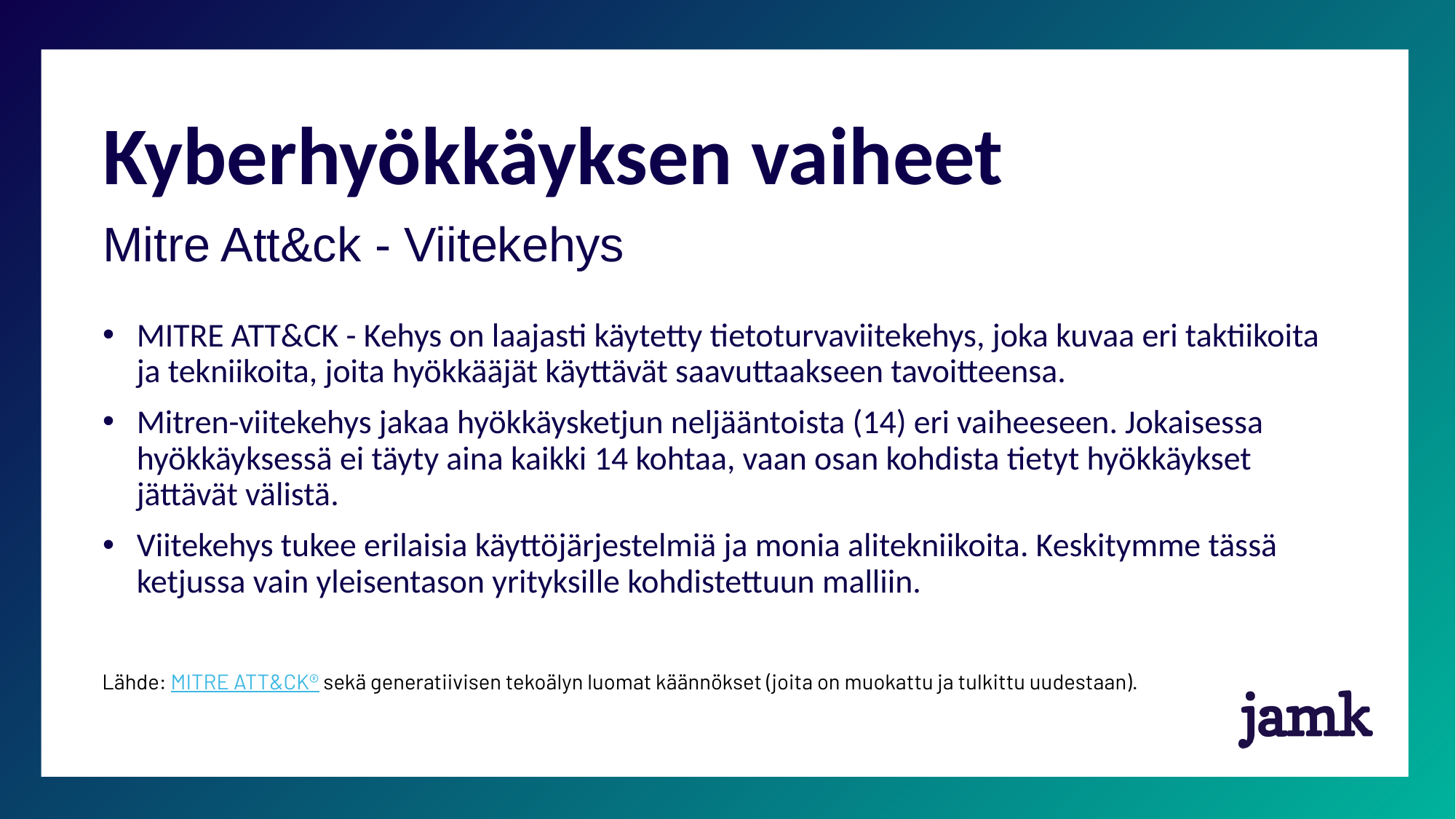

# Kyberhyökkäyksen vaiheet
Mitre Att&ck - Viitekehys
MITRE ATT&CK - Kehys on laajasti käytetty tietoturvaviitekehys, joka kuvaa eri taktiikoita ja tekniikoita, joita hyökkääjät käyttävät saavuttaakseen tavoitteensa.
Mitren-viitekehys jakaa hyökkäysketjun neljääntoista (14) eri vaiheeseen. Jokaisessa hyökkäyksessä ei täyty aina kaikki 14 kohtaa, vaan osan kohdista tietyt hyökkäykset jättävät välistä.
Viitekehys tukee erilaisia käyttöjärjestelmiä ja monia alitekniikoita. Keskitymme tässä ketjussa vain yleisentason yrityksille kohdistettuun malliin.

Lähde: MITRE ATT&CK® sekä generatiivisen tekoälyn luomat käännökset (joita on muokattu ja tulkittu uudestaan).